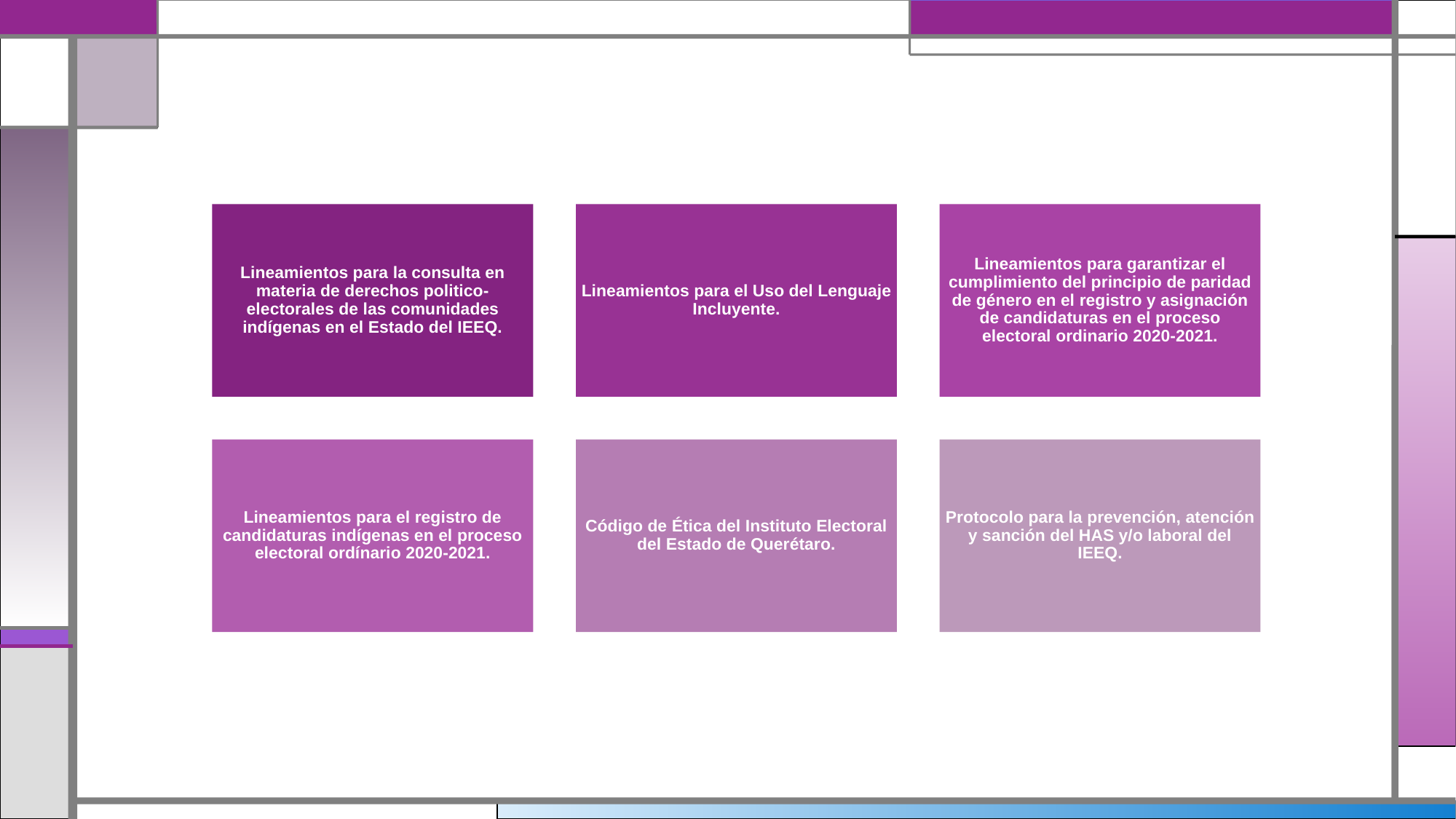

Lineamientos para la consulta en materia de derechos politico-electorales de las comunidades indígenas en el Estado del IEEQ.
Lineamientos para el Uso del Lenguaje Incluyente.
Lineamientos para garantizar el cumplimiento del principio de paridad de género en el registro y asignación de candidaturas en el proceso electoral ordinario 2020-2021.
Lineamientos para el registro de candidaturas indígenas en el proceso electoral ordínario 2020-2021.
Código de Ética del Instituto Electoral del Estado de Querétaro.
Protocolo para la prevención, atención y sanción del HAS y/o laboral del IEEQ.